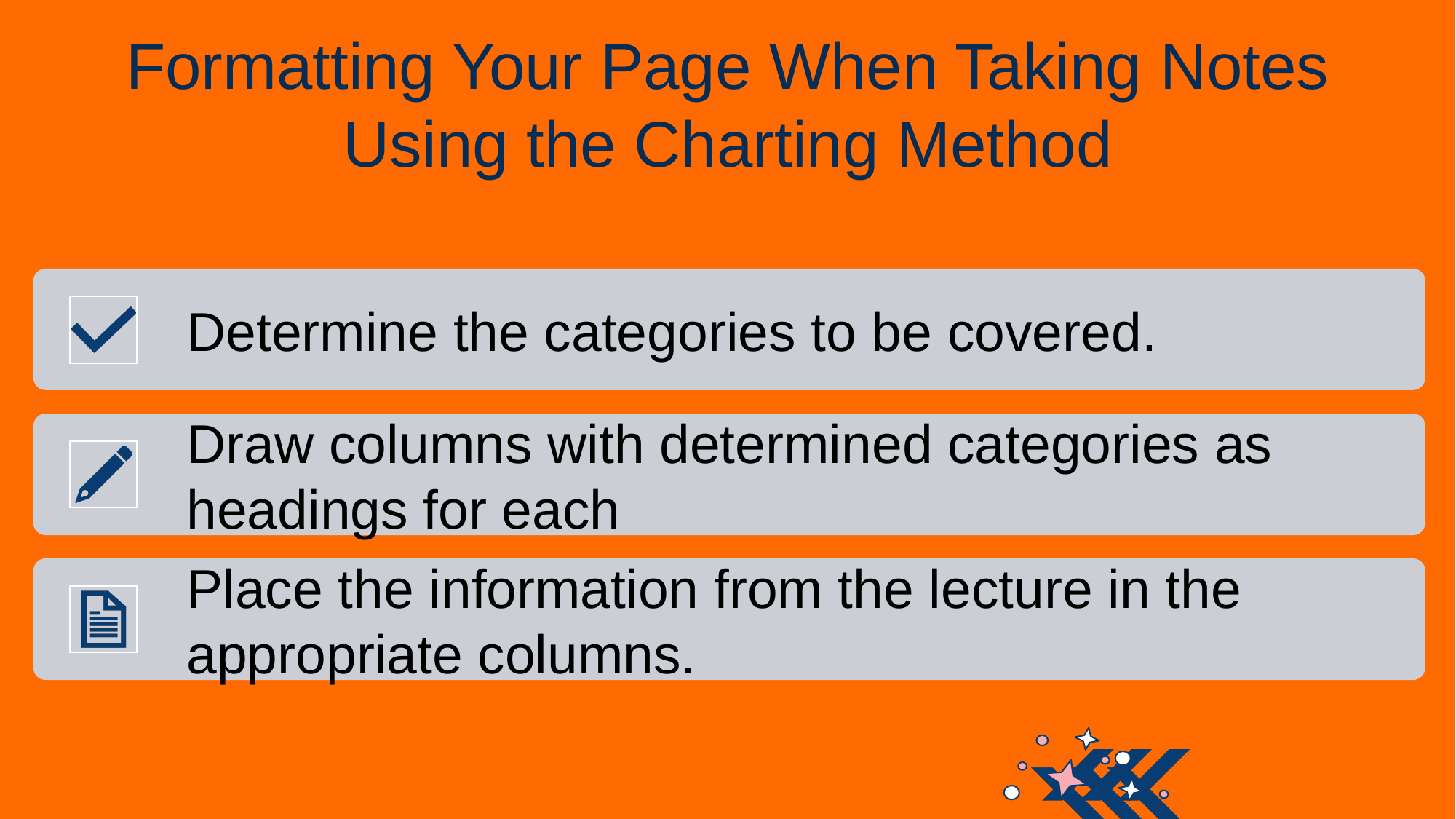

Formatting Your Page When Taking Notes Using the Charting Method
Determine the categories to be covered.
Draw columns with determined categories as headings for each
Place the information from the lecture in the appropriate columns.
28